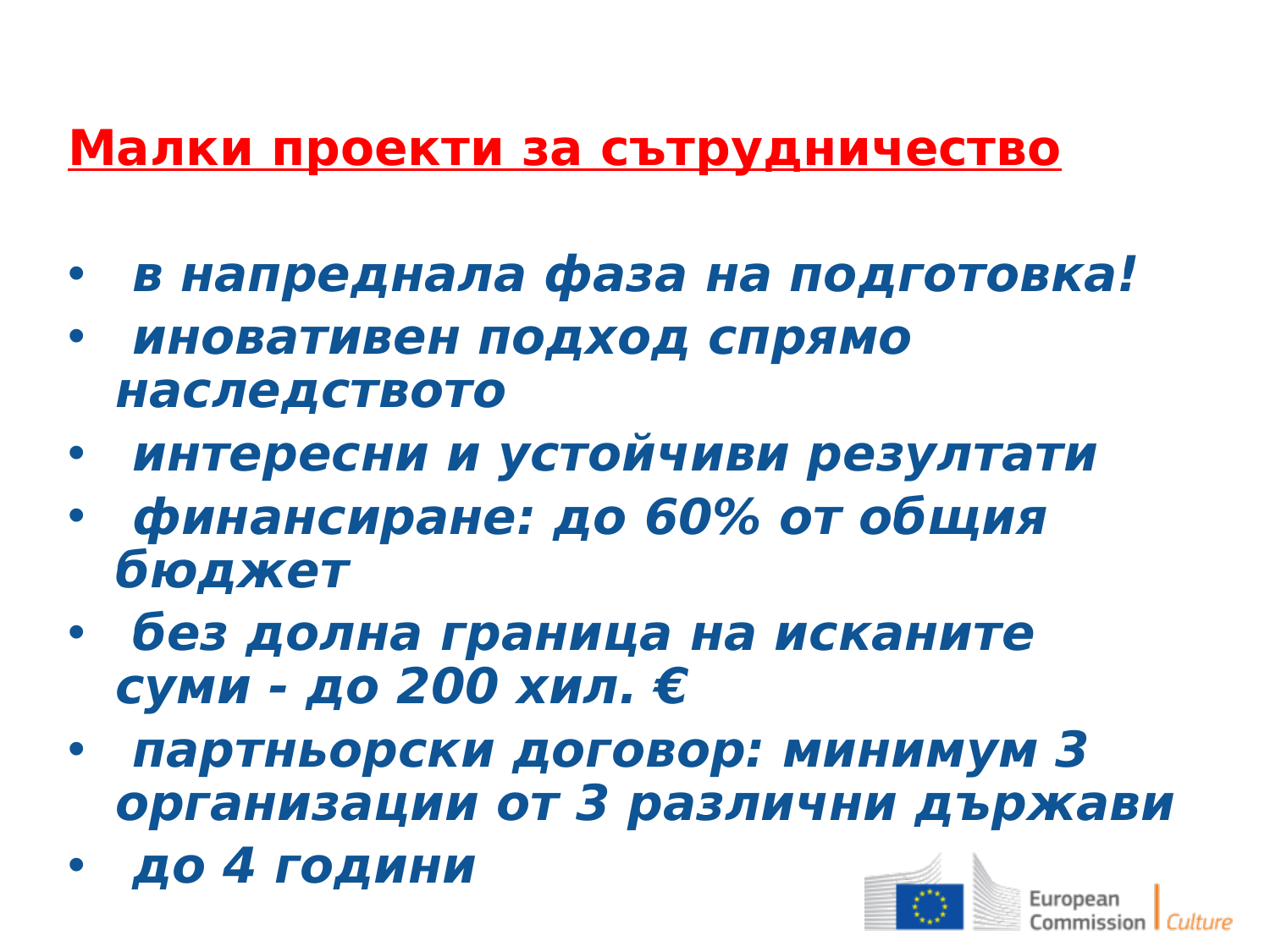

Малки проекти за сътрудничество

 в напреднала фаза на подготовка!
 иновативен подход спрямо наследството
 интересни и устойчиви резултати
 финансиране: до 60% от общия бюджет
 без долна граница на исканите суми - до 200 хил. €
 партньорски договор: минимум 3 организации от 3 различни държави
 до 4 години